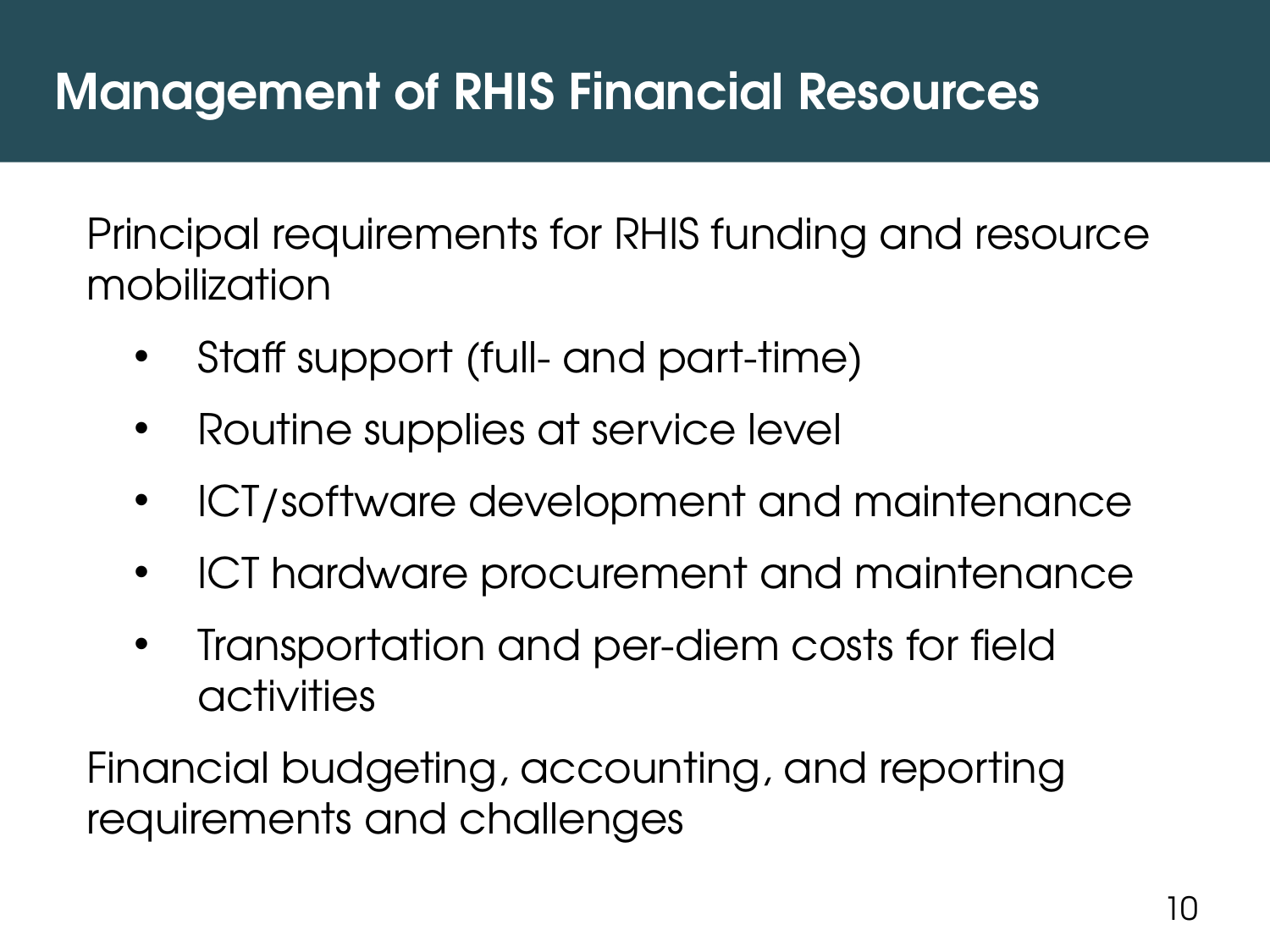

# Management of RHIS Financial Resources
Principal requirements for RHIS funding and resource mobilization
Staff support (full- and part-time)
Routine supplies at service level
ICT/software development and maintenance
ICT hardware procurement and maintenance
Transportation and per-diem costs for field activities
Financial budgeting, accounting, and reporting requirements and challenges

		10